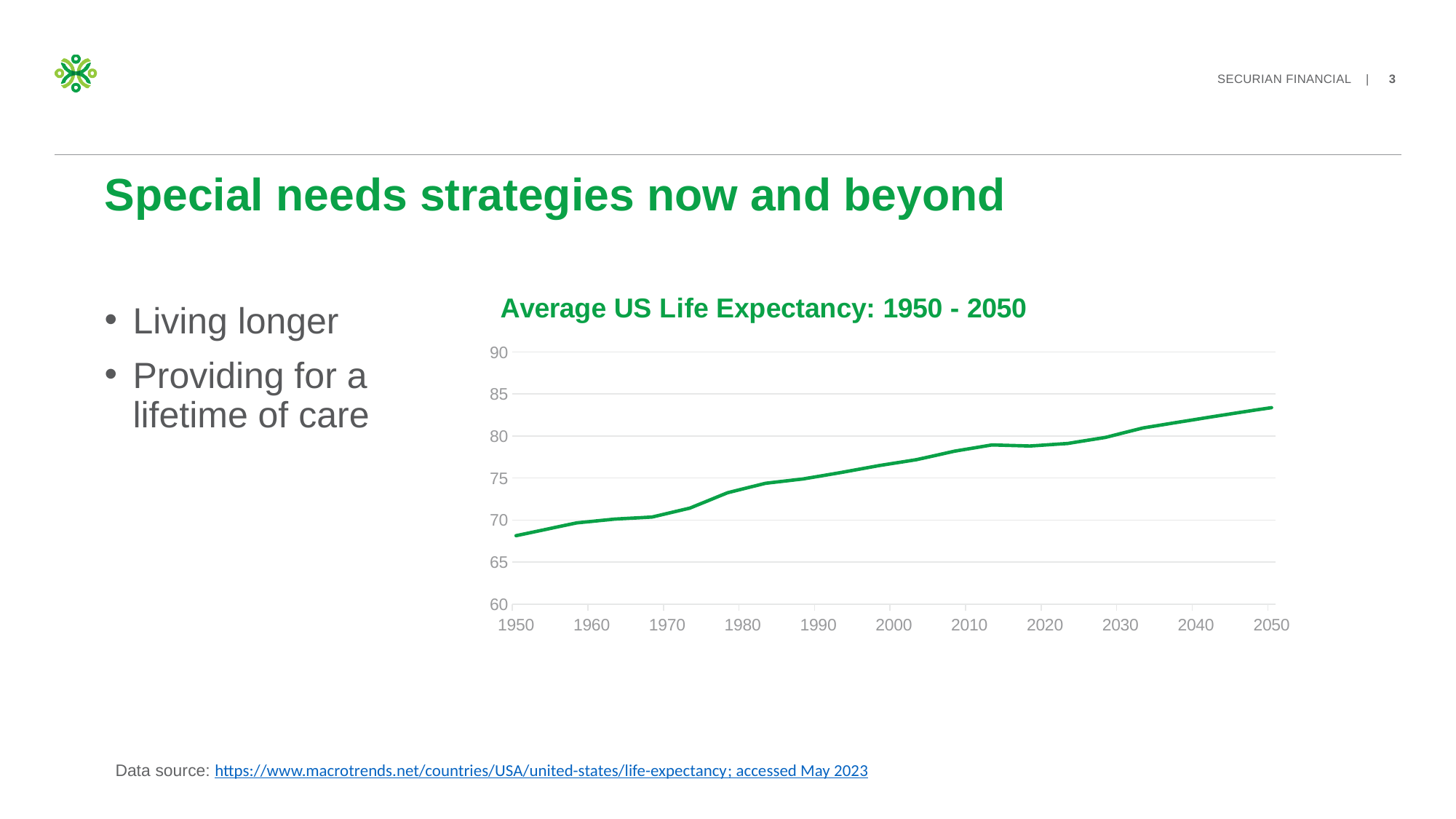

# Special needs strategies now and beyond

### Chart:  Average US Life Expectancy: 1950 - 2050

| Category |  Life Expectancy from Birth (Years) |
|---|---|
| 18628 | 68.14 |
| 18993 | 68.33 |
| 19359 | 68.52 |
| 19724 | 68.71 |
| 20089 | 68.9 |
| 20454 | 69.09 |
| 20820 | 69.28 |
| 21185 | 69.47 |
| 21550 | 69.66 |
| 21915 | 69.75 |
| 22281 | 69.84 |
| 22646 | 69.93 |
| 23011 | 70.02 |
| 23376 | 70.11 |
| 23742 | 70.16 |
| 24107 | 70.21 |
| 24472 | 70.26 |
| 24837 | 70.31 |
| 25203 | 70.36 |
| 25568 | 70.572 |
| 25933 | 70.784 |
| 26298 | 70.996 |
| 26664 | 71.208 |
| 27029 | 71.42 |
| 27394 | 71.786 |
| 27759 | 72.152 |
| 28125 | 72.518 |
| 28490 | 72.884 |
| 28855 | 73.25 |
| 29220 | 73.474 |
| 29586 | 73.698 |
| 29951 | 73.922 |
| 30316 | 74.146 |
| 30681 | 74.37 |
| 31047 | 74.474 |
| 31412 | 74.578 |
| 31777 | 74.682 |
| 32142 | 74.786 |
| 32508 | 74.89 |
| 32873 | 75.042 |
| 33238 | 75.194 |
| 33603 | 75.346 |
| 33969 | 75.498 |
| 34334 | 75.65 |
| 34699 | 75.814 |
| 35064 | 75.978 |
| 35430 | 76.142 |
| 35795 | 76.306 |
| 36160 | 76.47 |
| 36525 | 76.612 |
| 36891 | 76.754 |
| 37256 | 76.896 |
| 37621 | 77.038 |
| 37986 | 77.18 |
| 38352 | 77.382 |
| 38717 | 77.584 |
| 39082 | 77.786 |
| 39447 | 77.988 |
| 39813 | 78.19 |
| 40178 | 78.34 |
| 40543 | 78.49 |
| 40908 | 78.64 |
| 41274 | 78.79 |
| 41639 | 78.94 |
| 42004 | 78.914 |
| 42369 | 78.888 |
| 42735 | 78.862 |
| 43100 | 78.836 |
| 43465 | 78.81 |
| 43830 | 78.87 |
| 44196 | 78.93 |
| 44561 | 78.99 |
| 44926 | 79.05 |
| 45291 | 79.11 |
| 45657 | 79.254 |
| 46022 | 79.398 |
| 46387 | 79.542 |
| 46752 | 79.686 |
| 47118 | 79.83 |
| 47483 | 80.056 |
| 47848 | 80.282 |
| 48213 | 80.508 |
| 48579 | 80.734 |
| 48944 | 80.96 |
| 49309 | 81.106 |
| 49674 | 81.252 |
| 50040 | 81.398 |
| 50405 | 81.544 |
| 50770 | 81.69 |
| 51135 | 81.834 |
| 51501 | 81.978 |
| 51866 | 82.122 |
| 52231 | 82.266 |
| 52596 | 82.41 |
| 52962 | 82.55 |
| 53327 | 82.69 |
| 53692 | 82.83 |
| 54057 | 82.97 |
| 54423 | 83.11 |
| 54788 | 83.24 |
| 55153 | 83.37 |
Living longer
Providing for a lifetime of care

Data source: https://www.macrotrends.net/countries/USA/united-states/life-expectancy; accessed May 2023